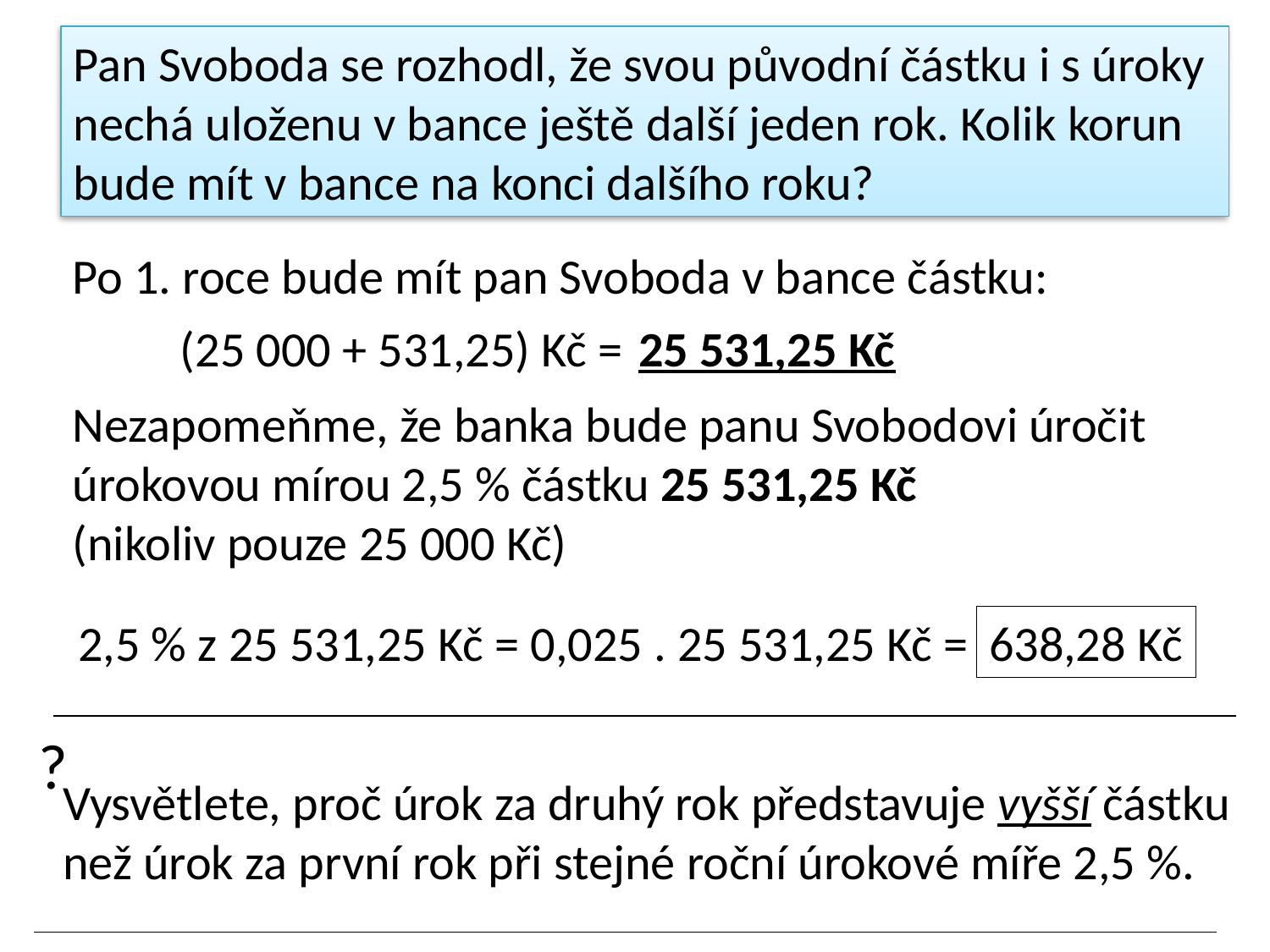

Pan Svoboda se rozhodl, že svou původní částku i s úroky
nechá uloženu v bance ještě další jeden rok. Kolik korun
bude mít v bance na konci dalšího roku?
Po 1. roce bude mít pan Svoboda v bance částku:
(25 000 + 531,25) Kč =
25 531,25 Kč
Nezapomeňme, že banka bude panu Svobodovi úročit
úrokovou mírou 2,5 % částku 25 531,25 Kč
(nikoliv pouze 25 000 Kč)
2,5 % z 25 531,25 Kč = 0,025 . 25 531,25 Kč =
638,28 Kč
?
Vysvětlete, proč úrok za druhý rok představuje vyšší částku
než úrok za první rok při stejné roční úrokové míře 2,5 %.